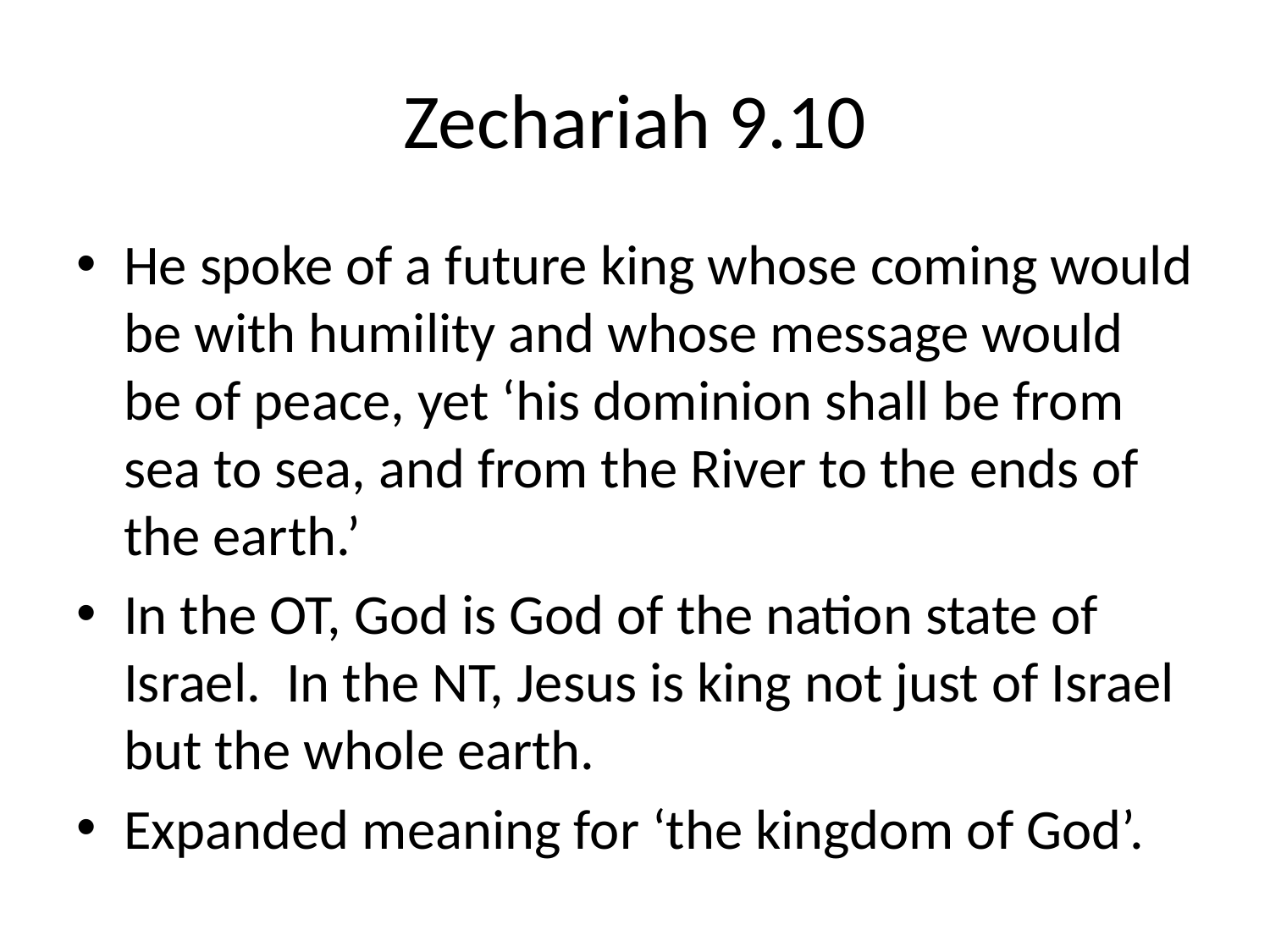

# Zechariah 9.10
He spoke of a future king whose coming would be with humility and whose message would be of peace, yet ‘his dominion shall be from sea to sea, and from the River to the ends of the earth.’
In the OT, God is God of the nation state of Israel.  In the NT, Jesus is king not just of Israel but the whole earth.
Expanded meaning for ‘the kingdom of God’.